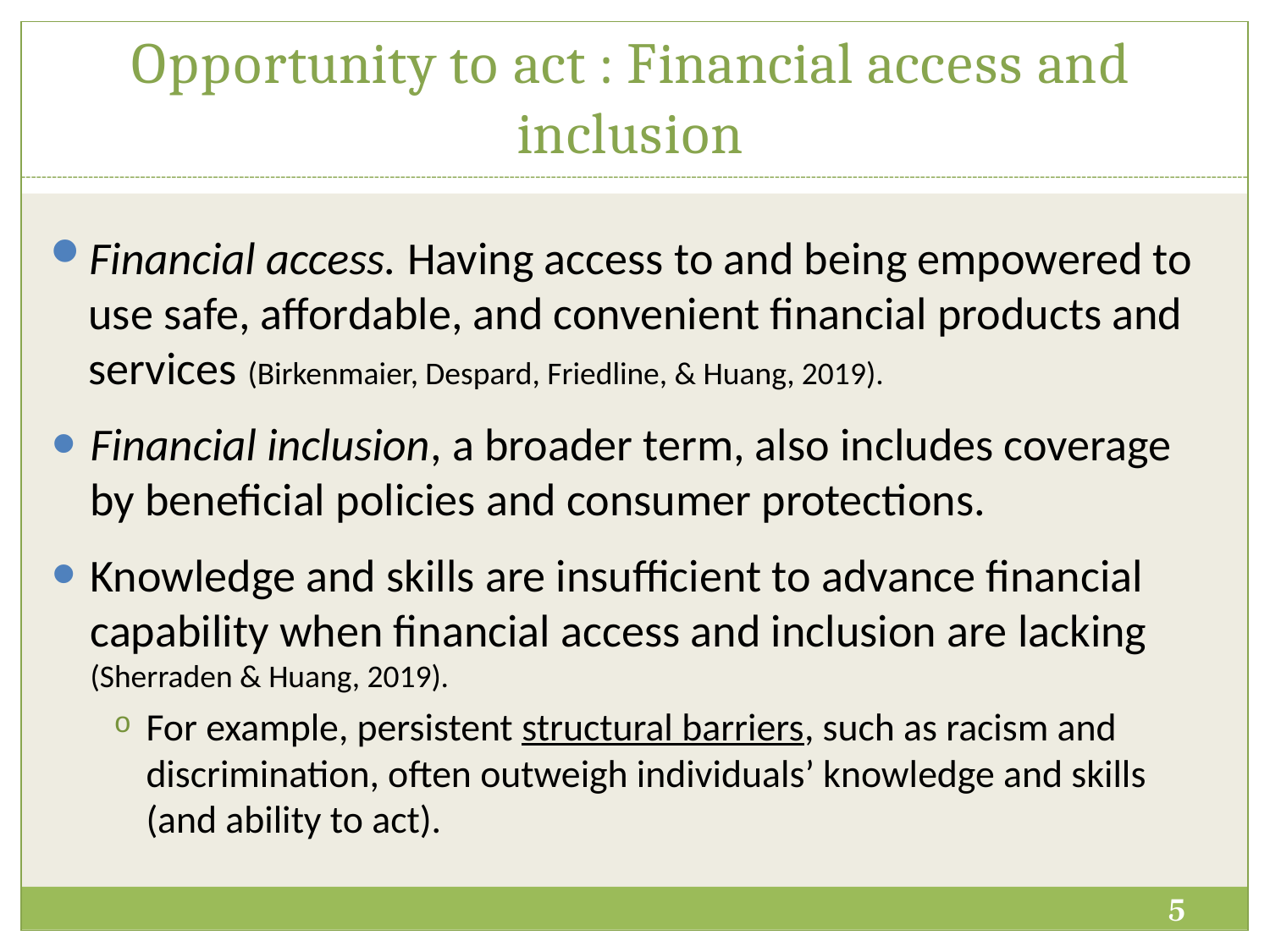

# Opportunity to act : Financial access and inclusion
Financial access. Having access to and being empowered to use safe, affordable, and convenient financial products and services (Birkenmaier, Despard, Friedline, & Huang, 2019).
Financial inclusion, a broader term, also includes coverage by beneficial policies and consumer protections.
Knowledge and skills are insufficient to advance financial capability when financial access and inclusion are lacking (Sherraden & Huang, 2019).
For example, persistent structural barriers, such as racism and discrimination, often outweigh individuals’ knowledge and skills (and ability to act).